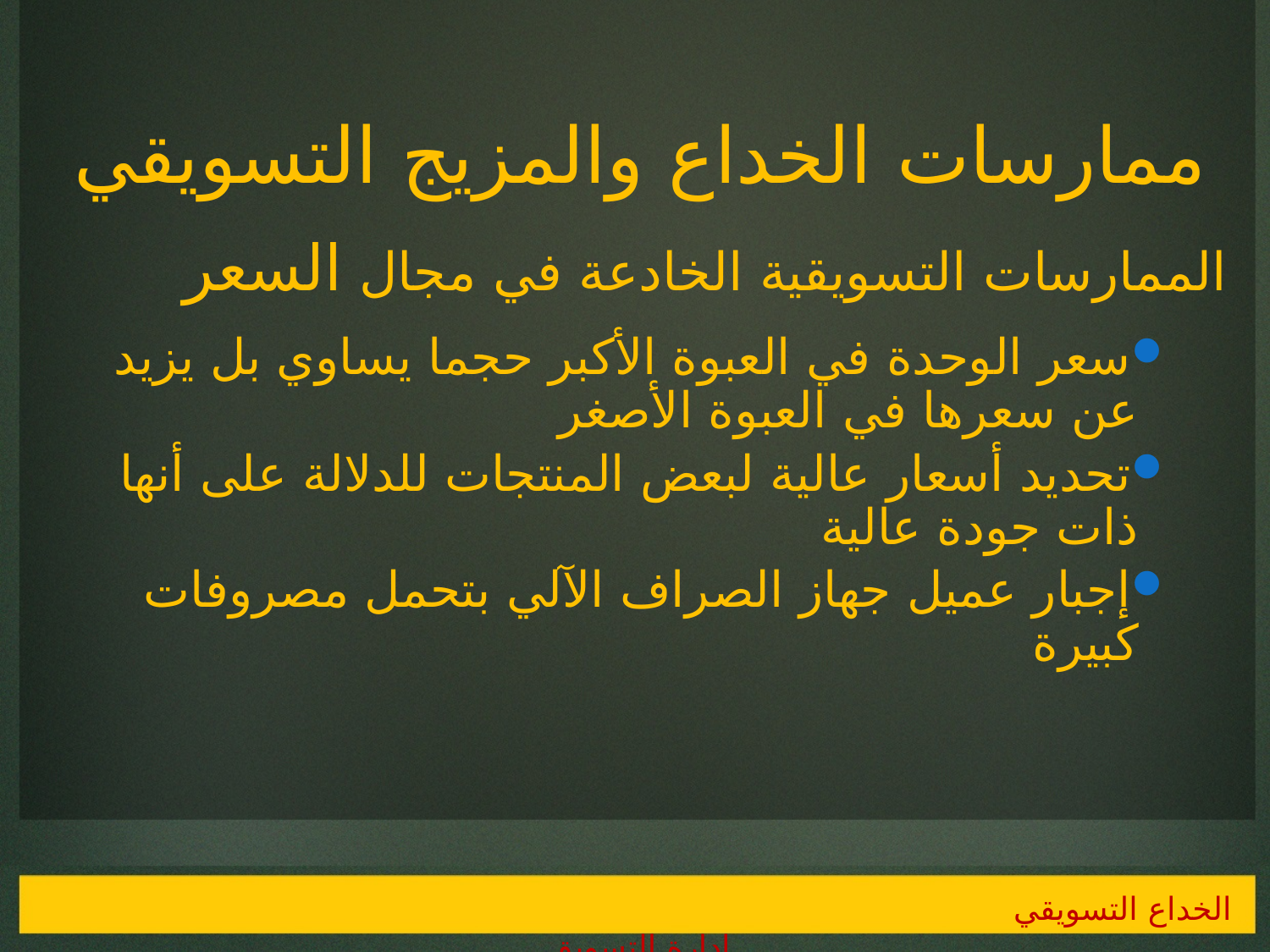

# ممارسات الخداع والمزيج التسويقي
الممارسات التسويقية الخادعة في مجال السعر

سعر الوحدة في العبوة الأكبر حجما يساوي بل يزيد عن سعرها في العبوة الأصغر
تحديد أسعار عالية لبعض المنتجات للدلالة على أنها ذات جودة عالية
إجبار عميل جهاز الصراف الآلي بتحمل مصروفات كبيرة
الخداع التسويقي                                                                                                      				            إدارة التسويق